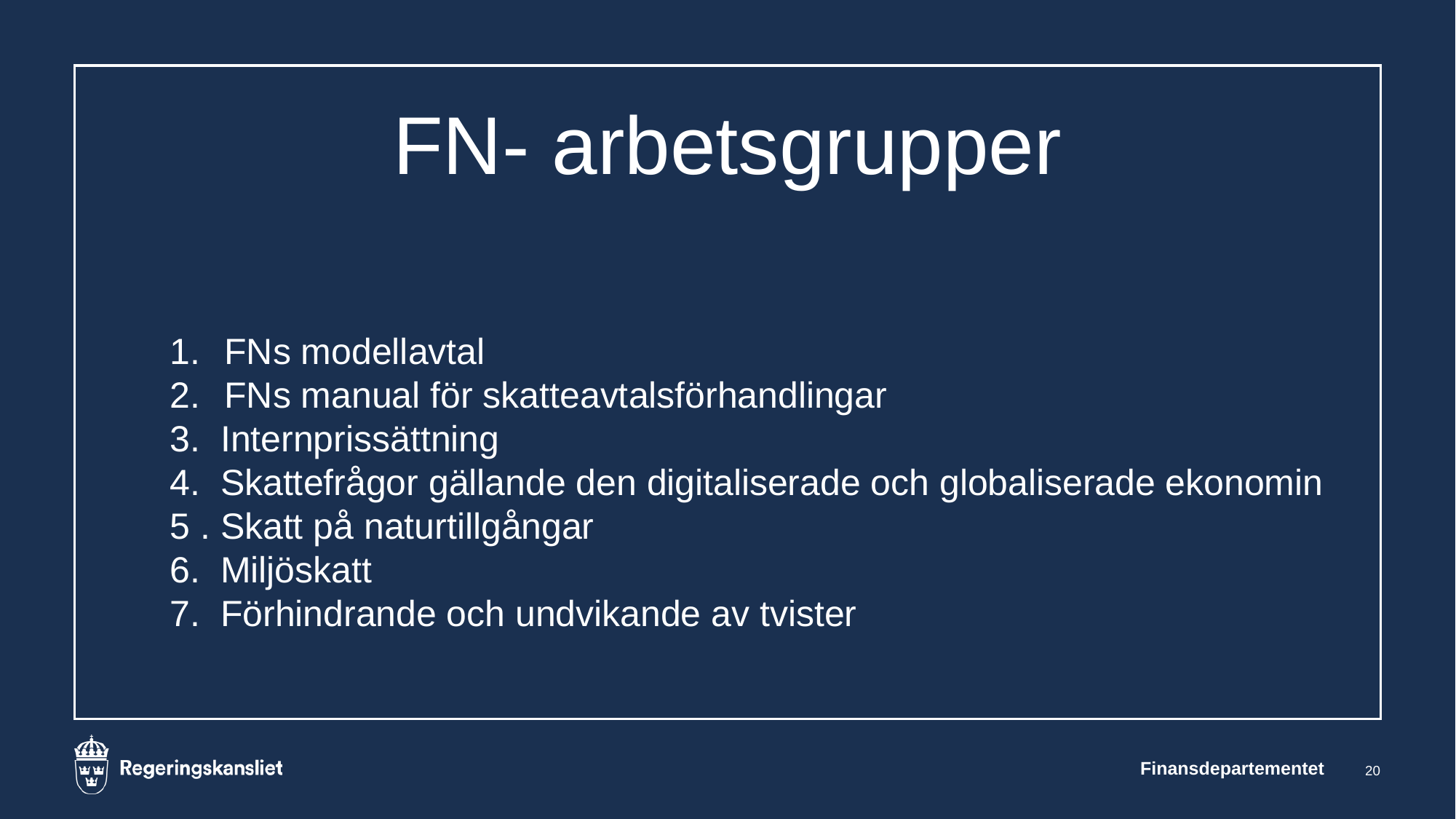

# FN- arbetsgrupper
FNs modellavtal
FNs manual för skatteavtalsförhandlingar
3.  Internprissättning
4.  Skattefrågor gällande den digitaliserade och globaliserade ekonomin
5 . Skatt på naturtillgångar
6.  Miljöskatt
7.  Förhindrande och undvikande av tvister

Finansdepartementet
20